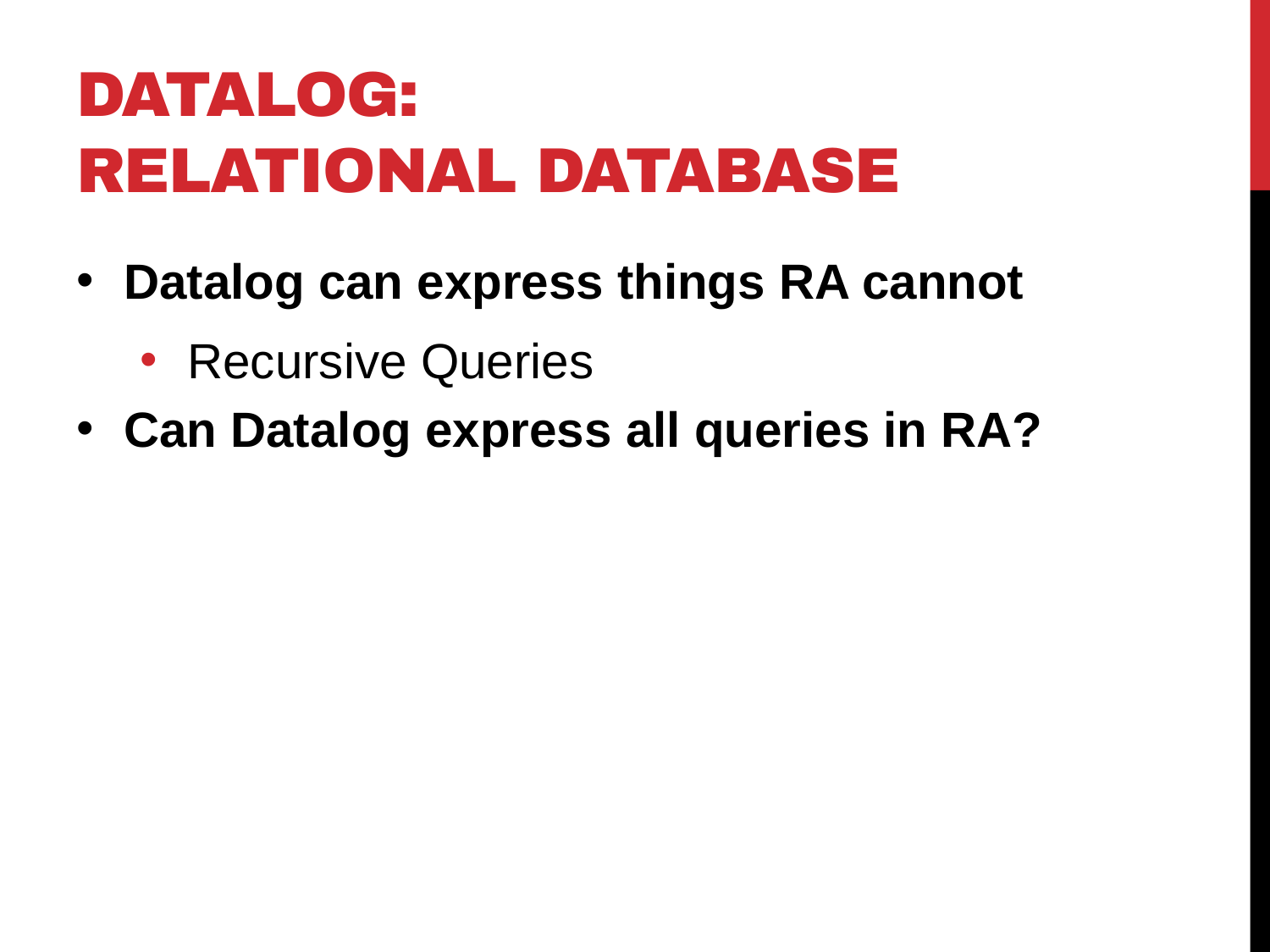

# Datalog: relational database
Datalog can express things RA cannot
Recursive Queries
Can Datalog express all queries in RA?